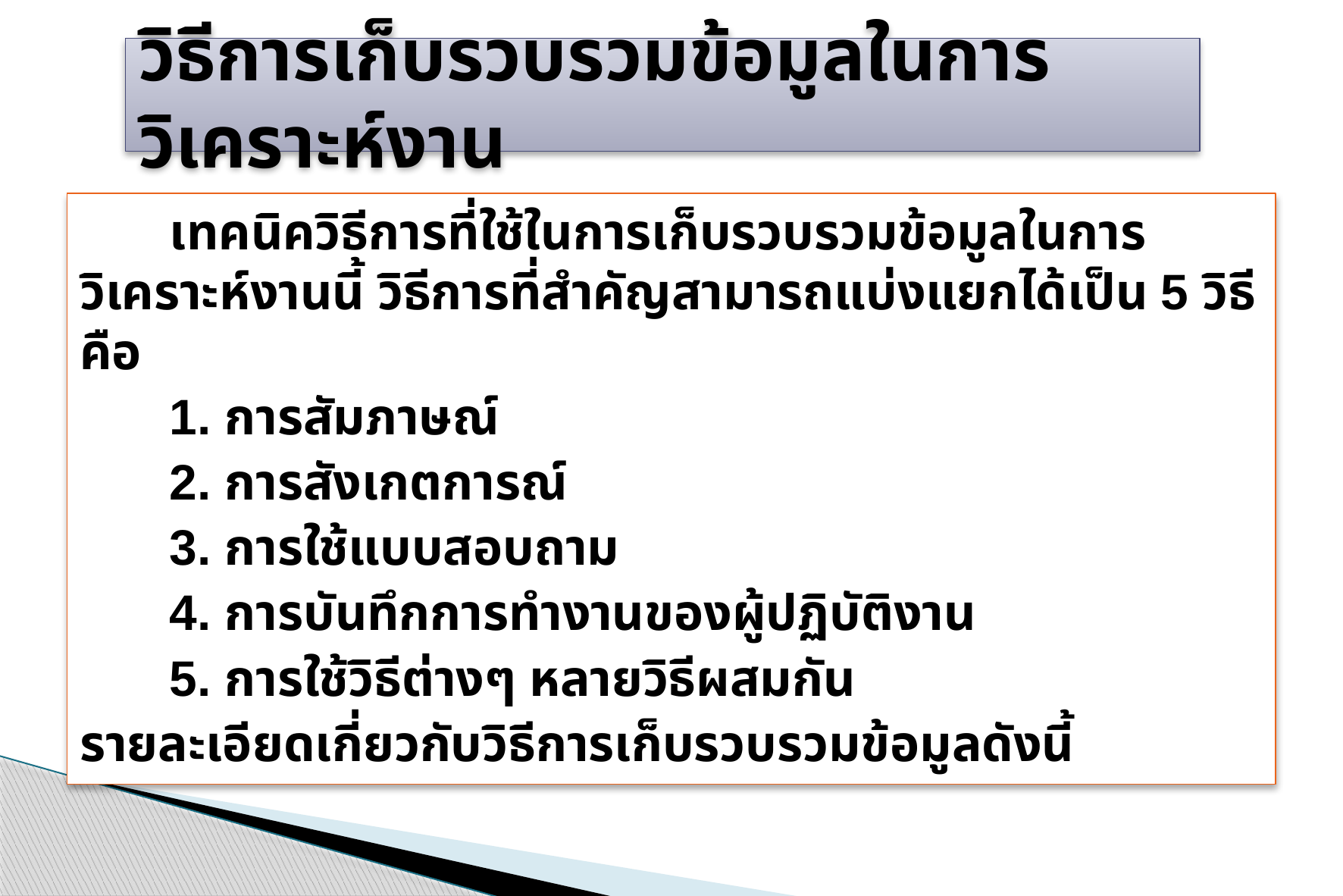

# วิธีการเก็บรวบรวมข้อมูลในการวิเคราะห์งาน
	เทคนิควิธีการที่ใช้ในการเก็บรวบรวมข้อมูลในการวิเคราะห์งานนี้ วิธีการที่สำคัญสามารถแบ่งแยกได้เป็น 5 วิธี คือ
	1. การสัมภาษณ์
	2. การสังเกตการณ์
	3. การใช้แบบสอบถาม
	4. การบันทึกการทำงานของผู้ปฏิบัติงาน
	5. การใช้วิธีต่างๆ หลายวิธีผสมกัน
รายละเอียดเกี่ยวกับวิธีการเก็บรวบรวมข้อมูลดังนี้